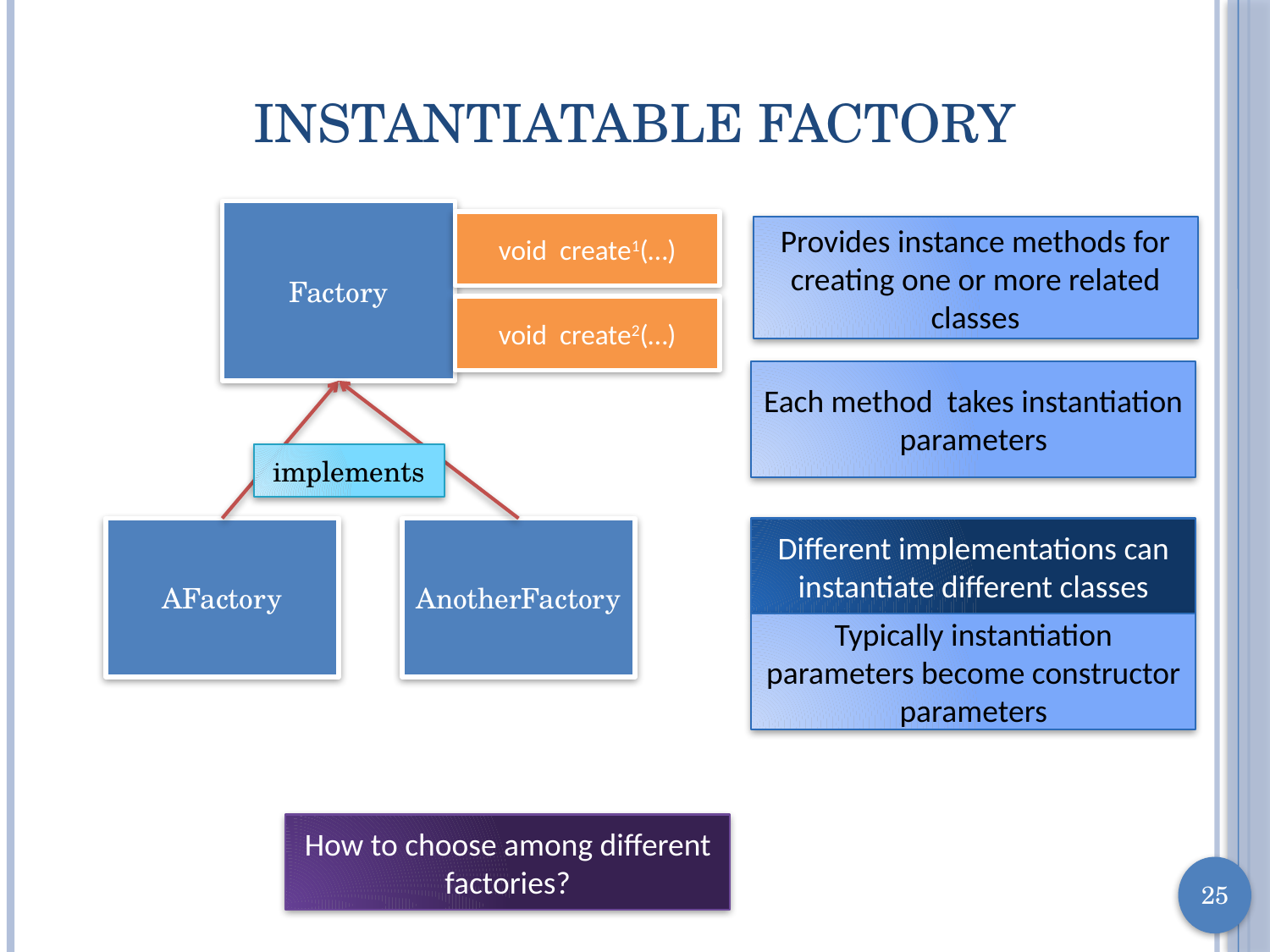

# Instantiatable Factory
Factory
void  create1(…)
Provides instance methods for creating one or more related classes
void  create2(…)
Each method  takes instantiation parameters
implements
AFactory
AnotherFactory
Different implementations can instantiate different classes
Typically instantiation parameters become constructor parameters
How to choose among different factories?